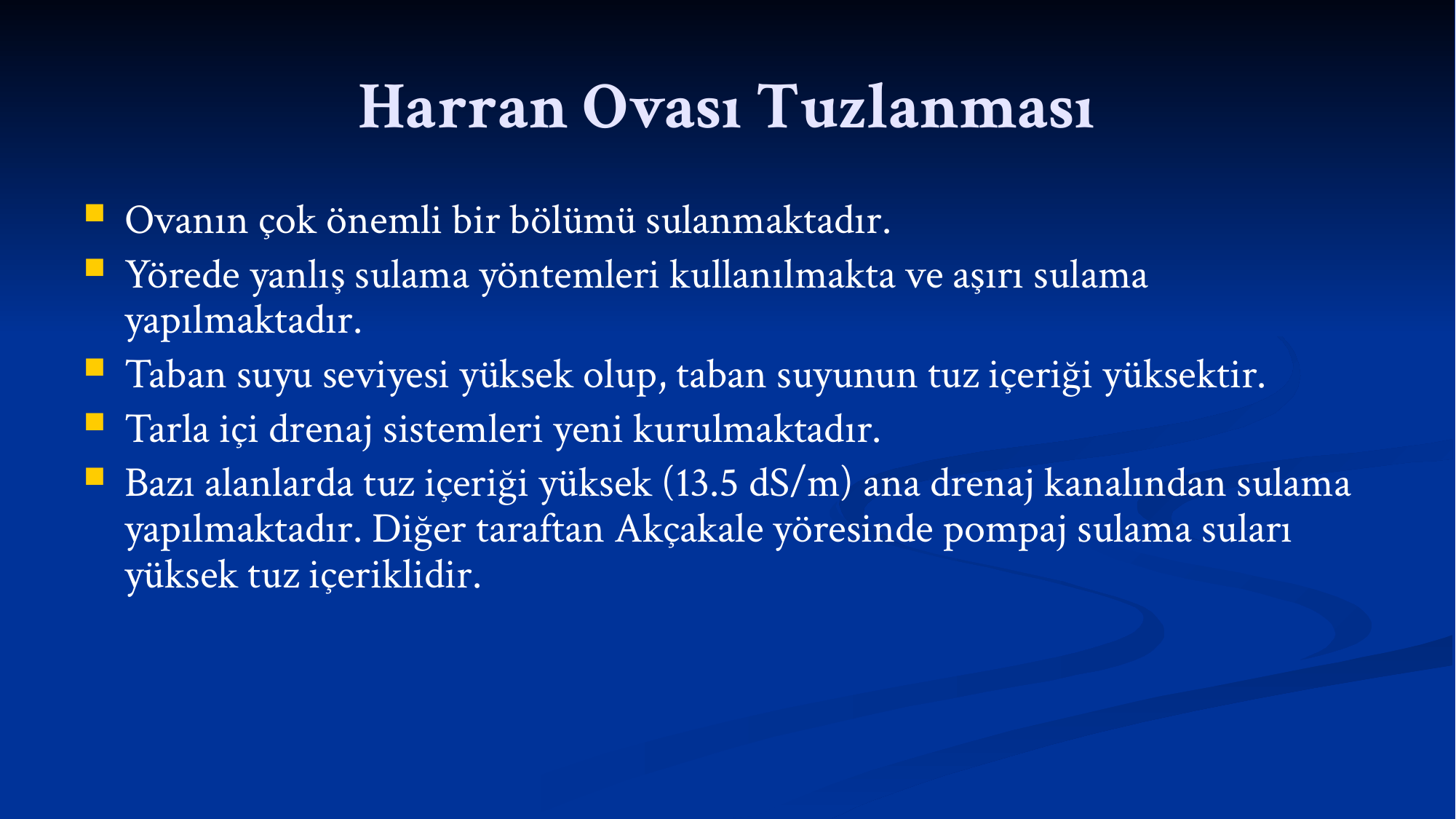

# Harran Ovası Tuzlanması
Ovanın çok önemli bir bölümü sulanmaktadır.
Yörede yanlış sulama yöntemleri kullanılmakta ve aşırı sulama yapılmaktadır.
Taban suyu seviyesi yüksek olup, taban suyunun tuz içeriği yüksektir.
Tarla içi drenaj sistemleri yeni kurulmaktadır.
Bazı alanlarda tuz içeriği yüksek (13.5 dS/m) ana drenaj kanalından sulama yapılmaktadır. Diğer taraftan Akçakale yöresinde pompaj sulama suları yüksek tuz içeriklidir.